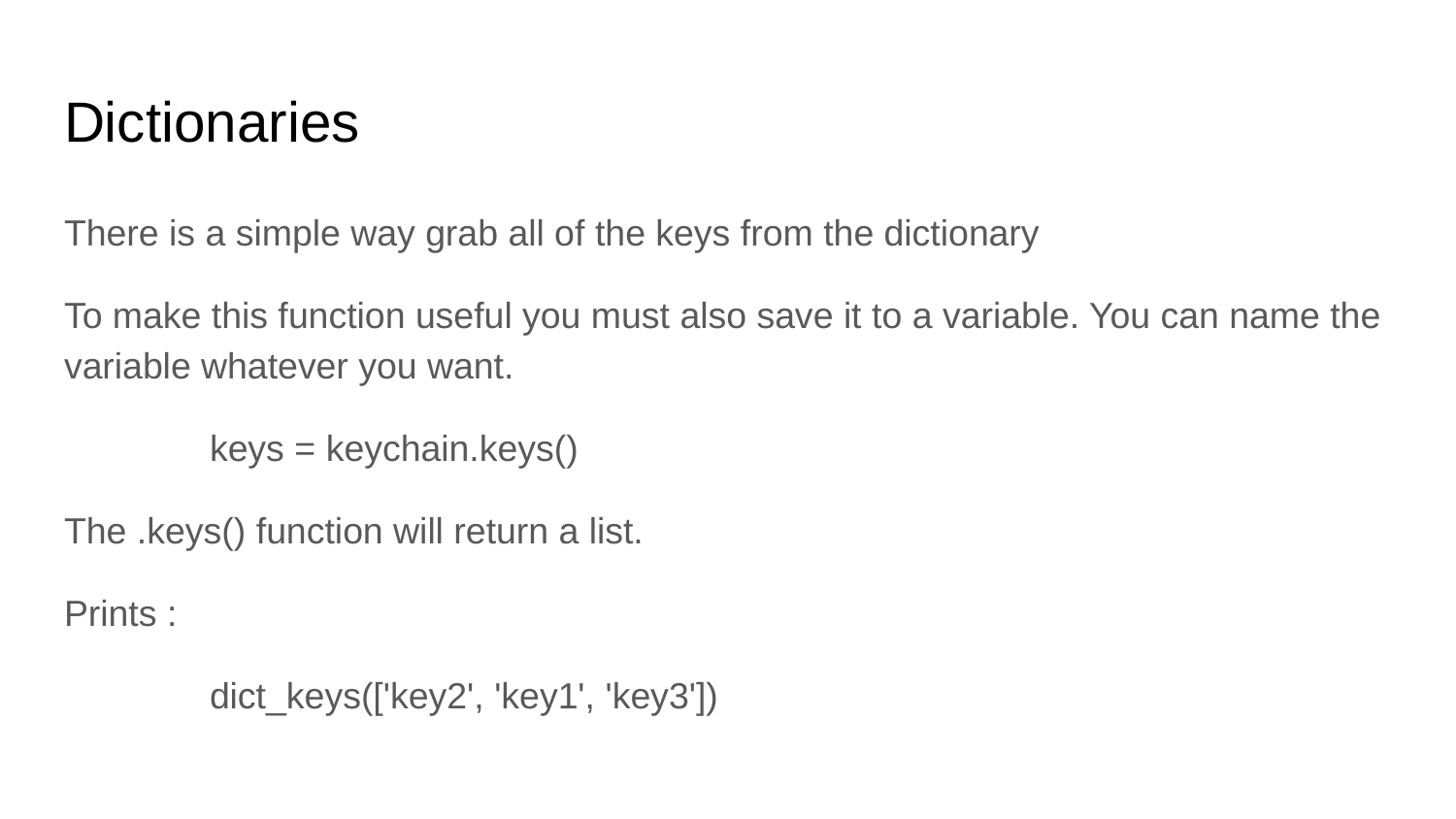

# Dictionaries
There is a simple way grab all of the keys from the dictionary
To make this function useful you must also save it to a variable. You can name the variable whatever you want.
	keys = keychain.keys()
The .keys() function will return a list.
Prints :
	dict_keys(['key2', 'key1', 'key3'])